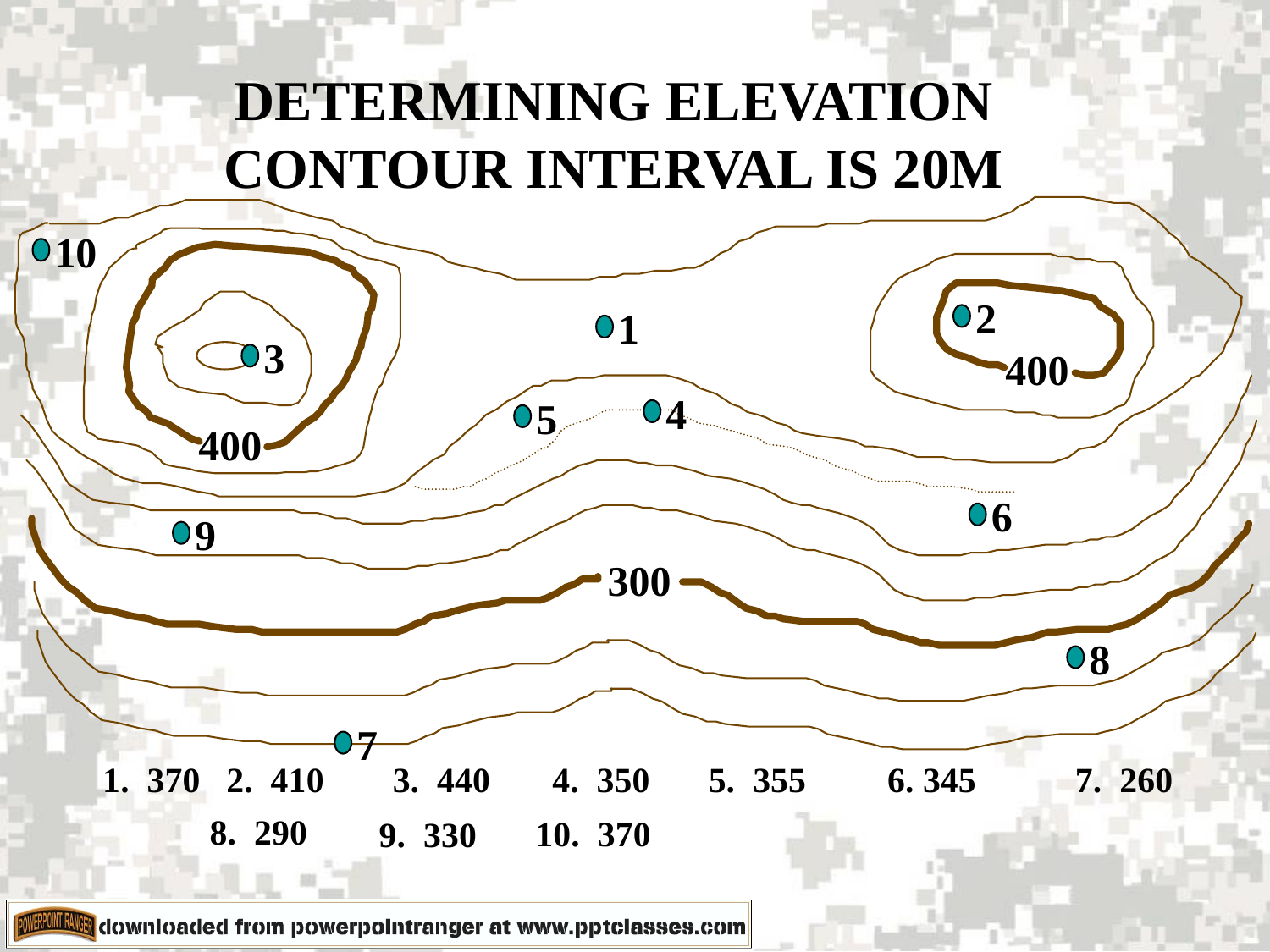

DETERMINING ELEVATION
CONTOUR INTERVAL IS 20M

10

2

1

3

400

4

5

400

6

9

300

8

7

1.  370
2.  410
3.  440
4.  350
5.  355
6. 345
7.  260
8.  290
10.  370
9.  330